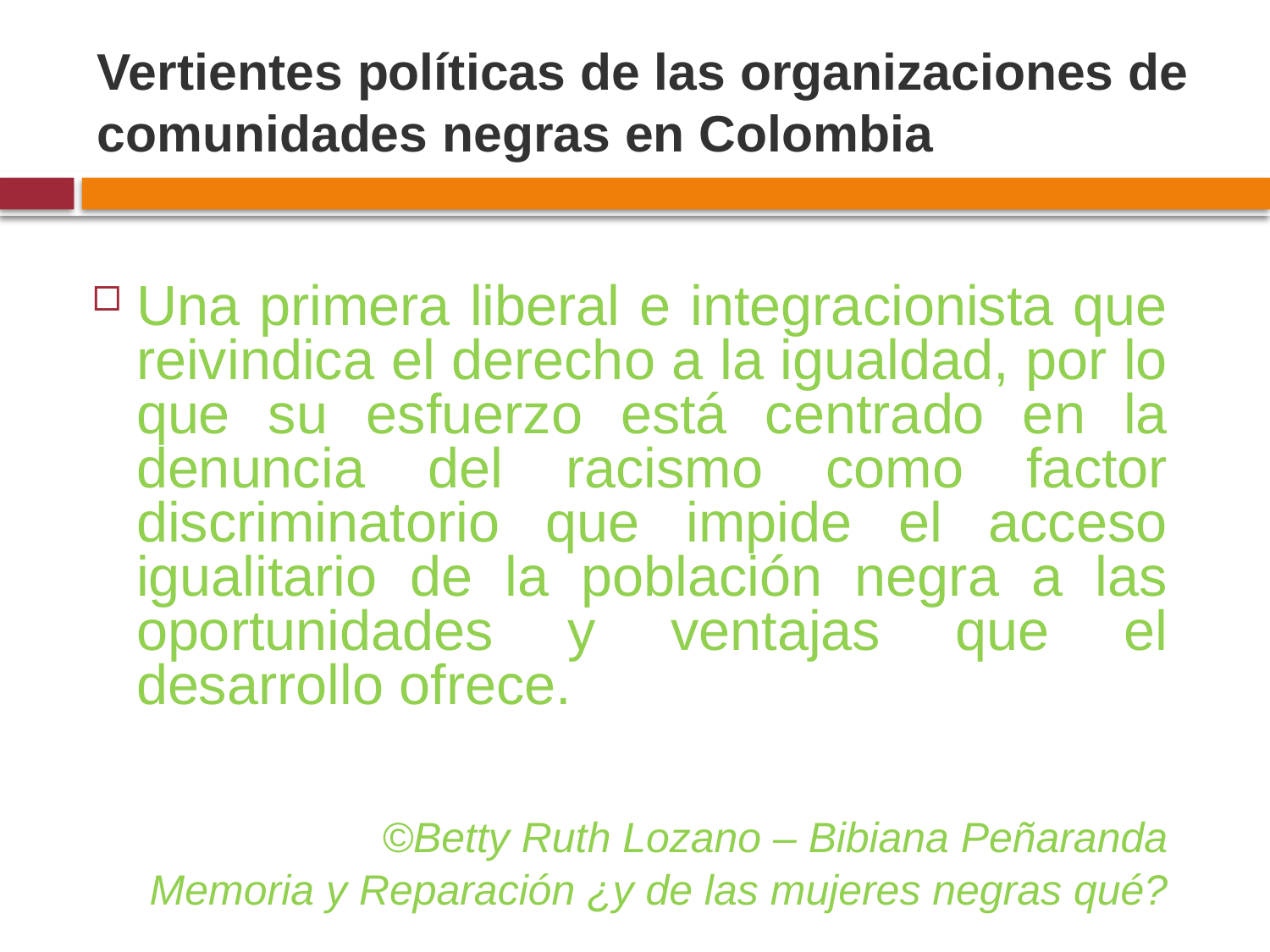

# Vertientes políticas de las organizaciones de comunidades negras en Colombia

Una primera liberal e integracionista que reivindica el derecho a la igualdad, por lo que su esfuerzo está centrado en la denuncia del racismo como factor discriminatorio que impide el acceso igualitario de la población negra a las oportunidades y ventajas que el desarrollo ofrece.

©Betty Ruth Lozano – Bibiana Peñaranda
Memoria y Reparación ¿y de las mujeres negras qué?